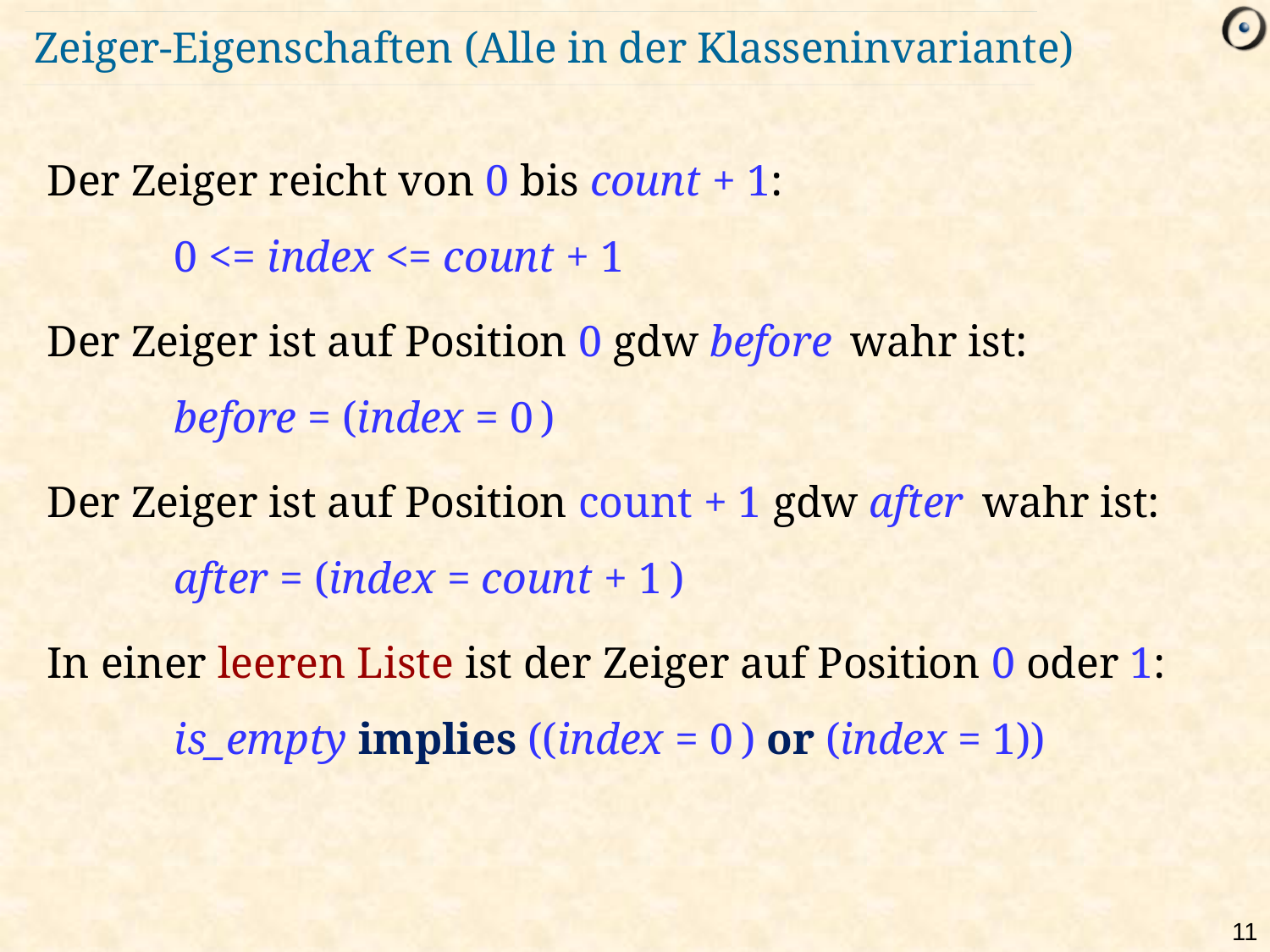

# Zeiger-Eigenschaften (Alle in der Klasseninvariante)
Der Zeiger reicht von 0 bis count + 1:
	0 <= index <= count + 1
Der Zeiger ist auf Position 0 gdw before  wahr ist:
	before = (index = 0 )
Der Zeiger ist auf Position count + 1 gdw after  wahr ist:
	after = (index = count + 1 )
In einer leeren Liste ist der Zeiger auf Position 0 oder 1:
	is_empty implies ((index = 0 ) or (index = 1))